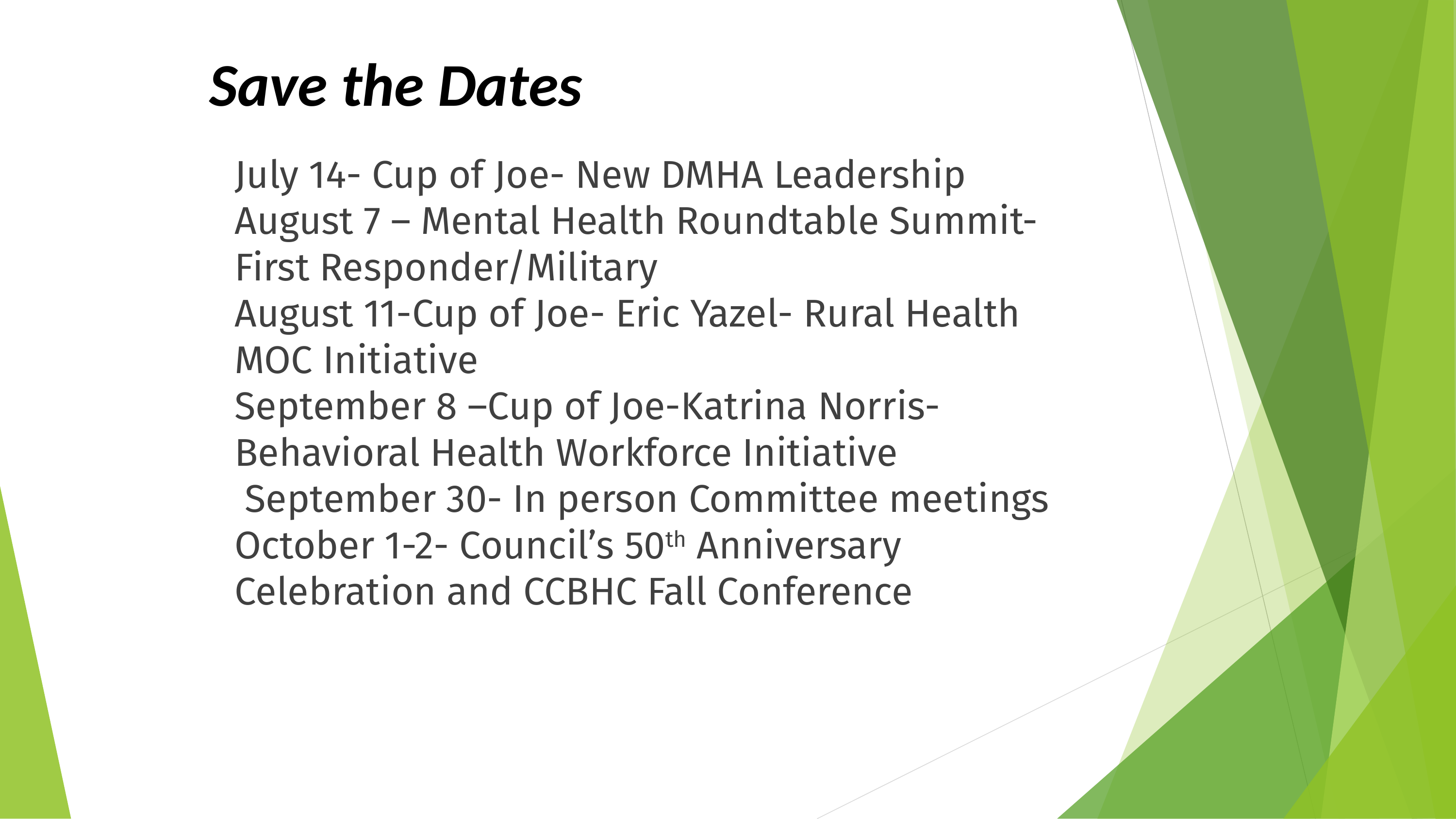

# Save the Dates
July 14- Cup of Joe- New DMHA Leadership
August 7 – Mental Health Roundtable Summit- First Responder/Military
August 11-Cup of Joe- Eric Yazel- Rural Health MOC Initiative
September 8 –Cup of Joe-Katrina Norris- Behavioral Health Workforce Initiative
 September 30- In person Committee meetings
October 1-2- Council’s 50th Anniversary Celebration and CCBHC Fall Conference